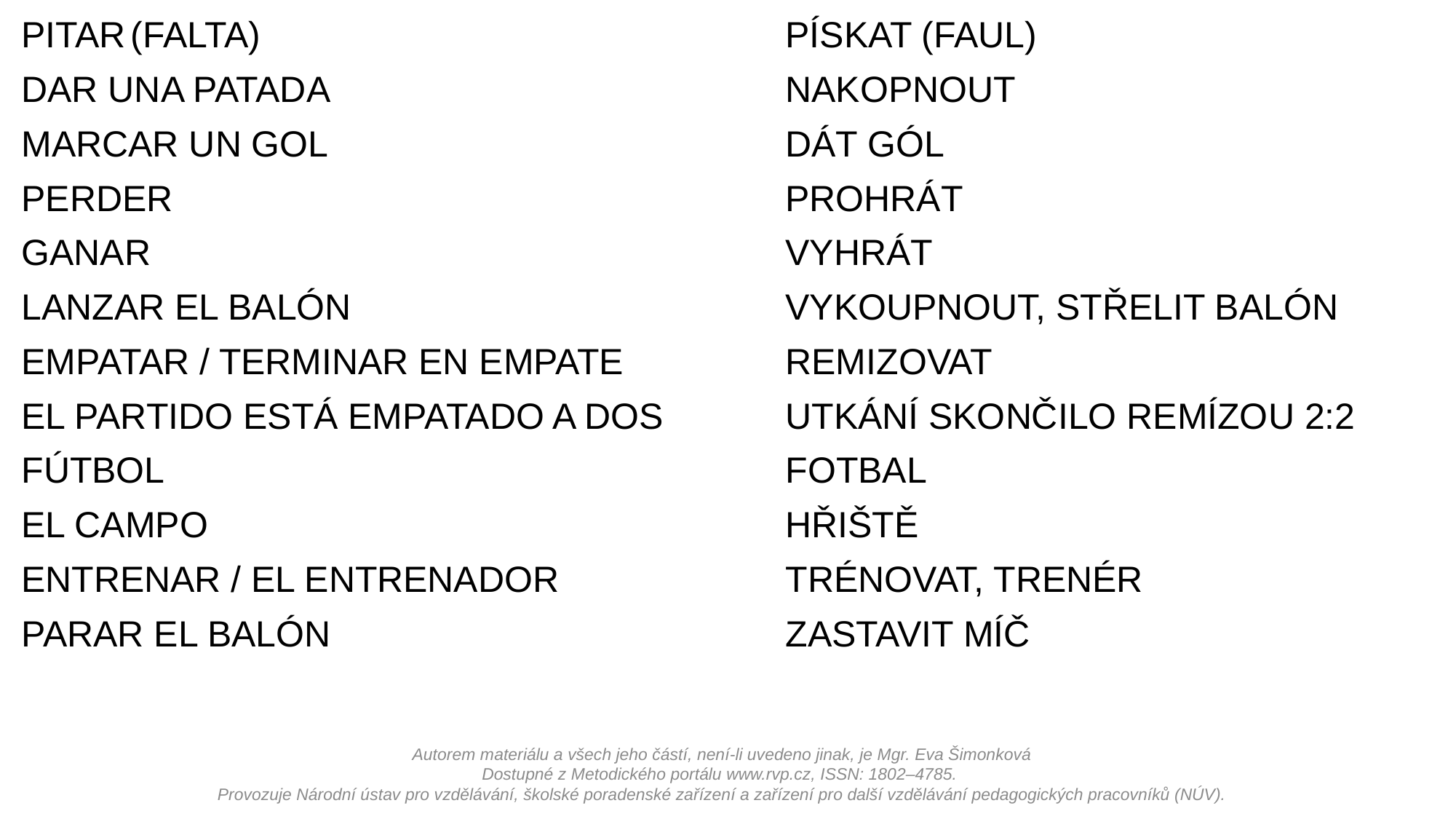

PITAR	(FALTA)					PÍSKAT (FAUL)
DAR UNA PATADA					NAKOPNOUT
MARCAR UN GOL					DÁT GÓL
PERDER						PROHRÁT
GANAR						VYHRÁT
LANZAR EL BALÓN				VYKOUPNOUT, STŘELIT BALÓN
EMPATAR / TERMINAR EN EMPATE		REMIZOVAT
EL PARTIDO ESTÁ EMPATADO A DOS		UTKÁNÍ SKONČILO REMÍZOU 2:2
FÚTBOL						FOTBAL
EL CAMPO						HŘIŠTĚ
ENTRENAR / EL ENTRENADOR			TRÉNOVAT, TRENÉR
PARAR EL BALÓN					ZASTAVIT MÍČ

Autorem materiálu a všech jeho částí, není-li uvedeno jinak, je Mgr. Eva Šimonková
Dostupné z Metodického portálu www.rvp.cz, ISSN: 1802–4785.
Provozuje Národní ústav pro vzdělávání, školské poradenské zařízení a zařízení pro další vzdělávání pedagogických pracovníků (NÚV).